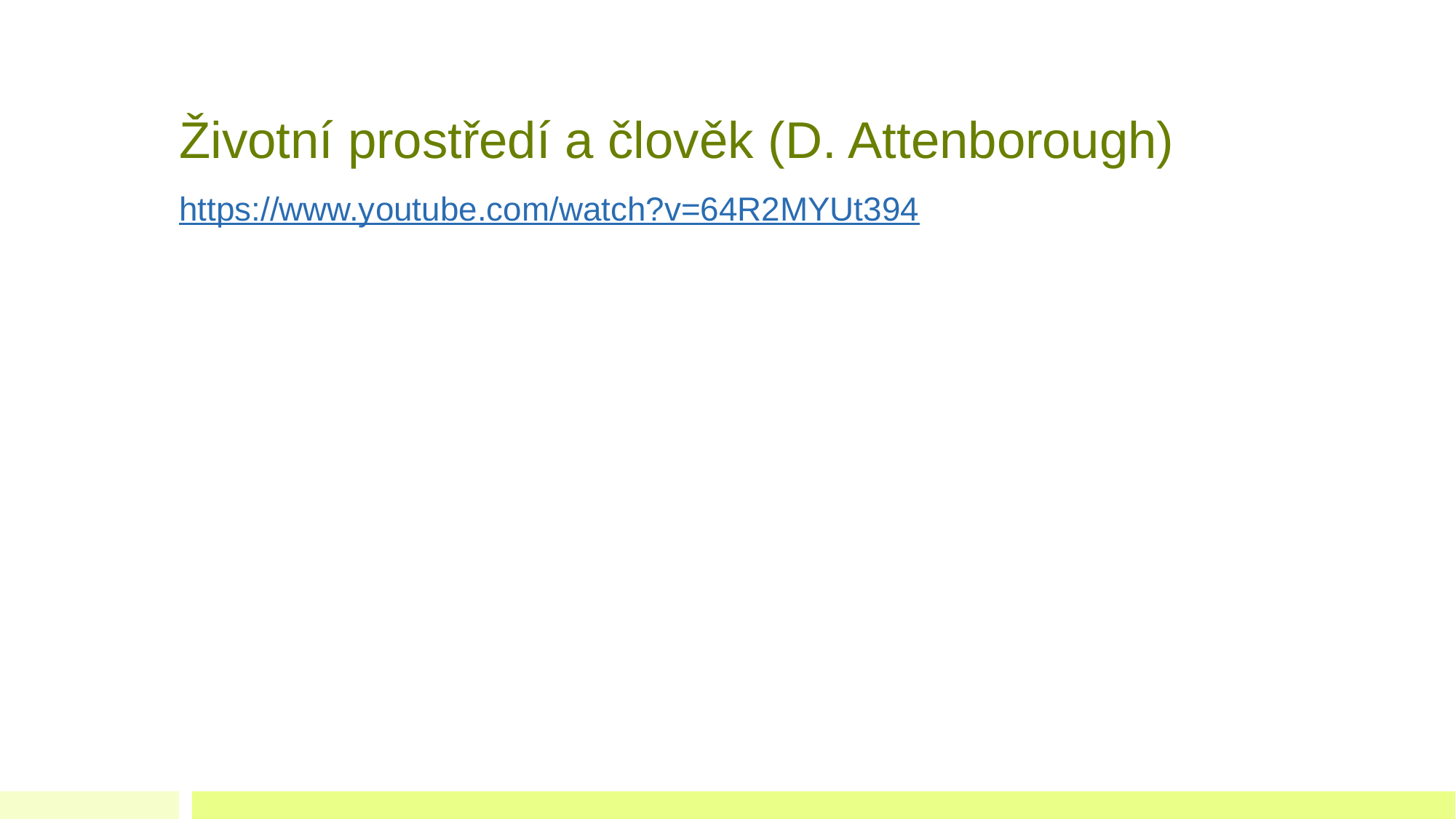

# Životní prostředí a člověk (D. Attenborough)
https://www.youtube.com/watch?v=64R2MYUt394